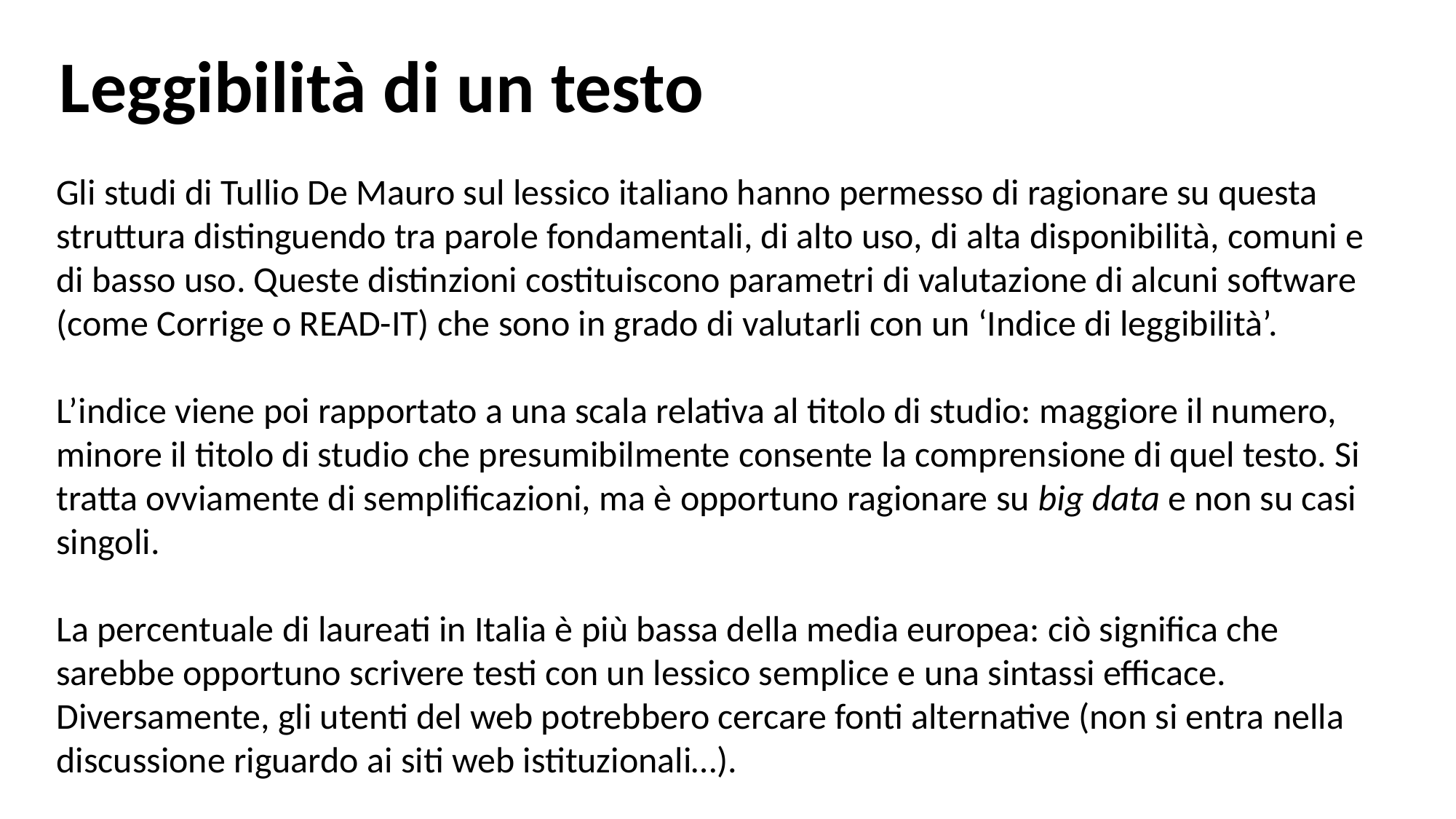

Leggibilità di un testo
Gli studi di Tullio De Mauro sul lessico italiano hanno permesso di ragionare su questa struttura distinguendo tra parole fondamentali, di alto uso, di alta disponibilità, comuni e di basso uso. Queste distinzioni costituiscono parametri di valutazione di alcuni software (come Corrige o READ-IT) che sono in grado di valutarli con un ‘Indice di leggibilità’.

L’indice viene poi rapportato a una scala relativa al titolo di studio: maggiore il numero, minore il titolo di studio che presumibilmente consente la comprensione di quel testo. Si tratta ovviamente di semplificazioni, ma è opportuno ragionare su big data e non su casi singoli.

La percentuale di laureati in Italia è più bassa della media europea: ciò significa che sarebbe opportuno scrivere testi con un lessico semplice e una sintassi efficace. Diversamente, gli utenti del web potrebbero cercare fonti alternative (non si entra nella discussione riguardo ai siti web istituzionali…).